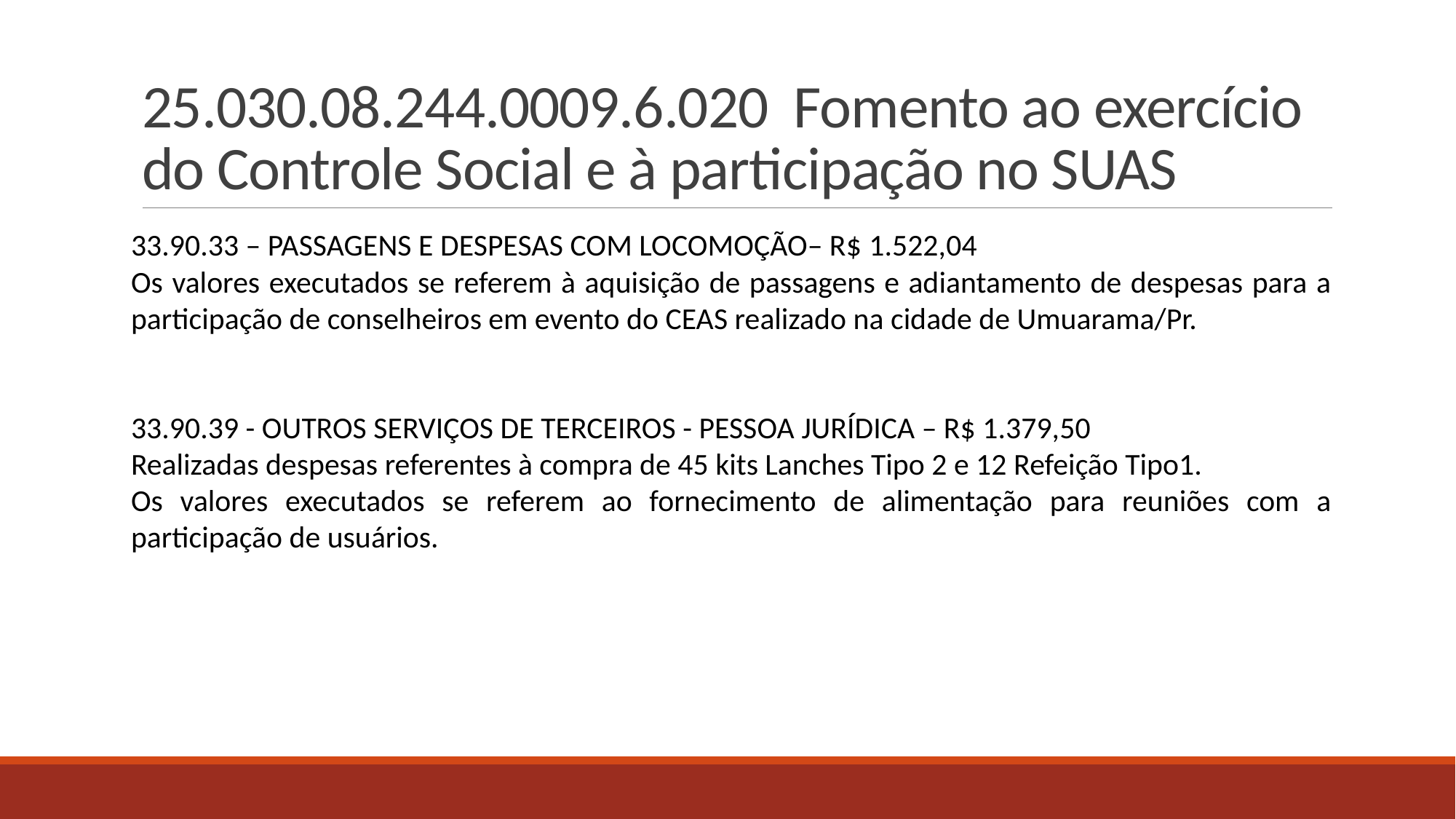

# 25.030.08.244.0009.6.020  Fomento ao exercício do Controle Social e à participação no SUAS
33.90.33 – PASSAGENS E DESPESAS COM LOCOMOÇÃO– R$ 1.522,04
Os valores executados se referem à aquisição de passagens e adiantamento de despesas para a participação de conselheiros em evento do CEAS realizado na cidade de Umuarama/Pr.

33.90.39 - OUTROS SERVIÇOS DE TERCEIROS - PESSOA JURÍDICA – R$ 1.379,50
Realizadas despesas referentes à compra de 45 kits Lanches Tipo 2 e 12 Refeição Tipo1.
Os valores executados se referem ao fornecimento de alimentação para reuniões com a participação de usuários.